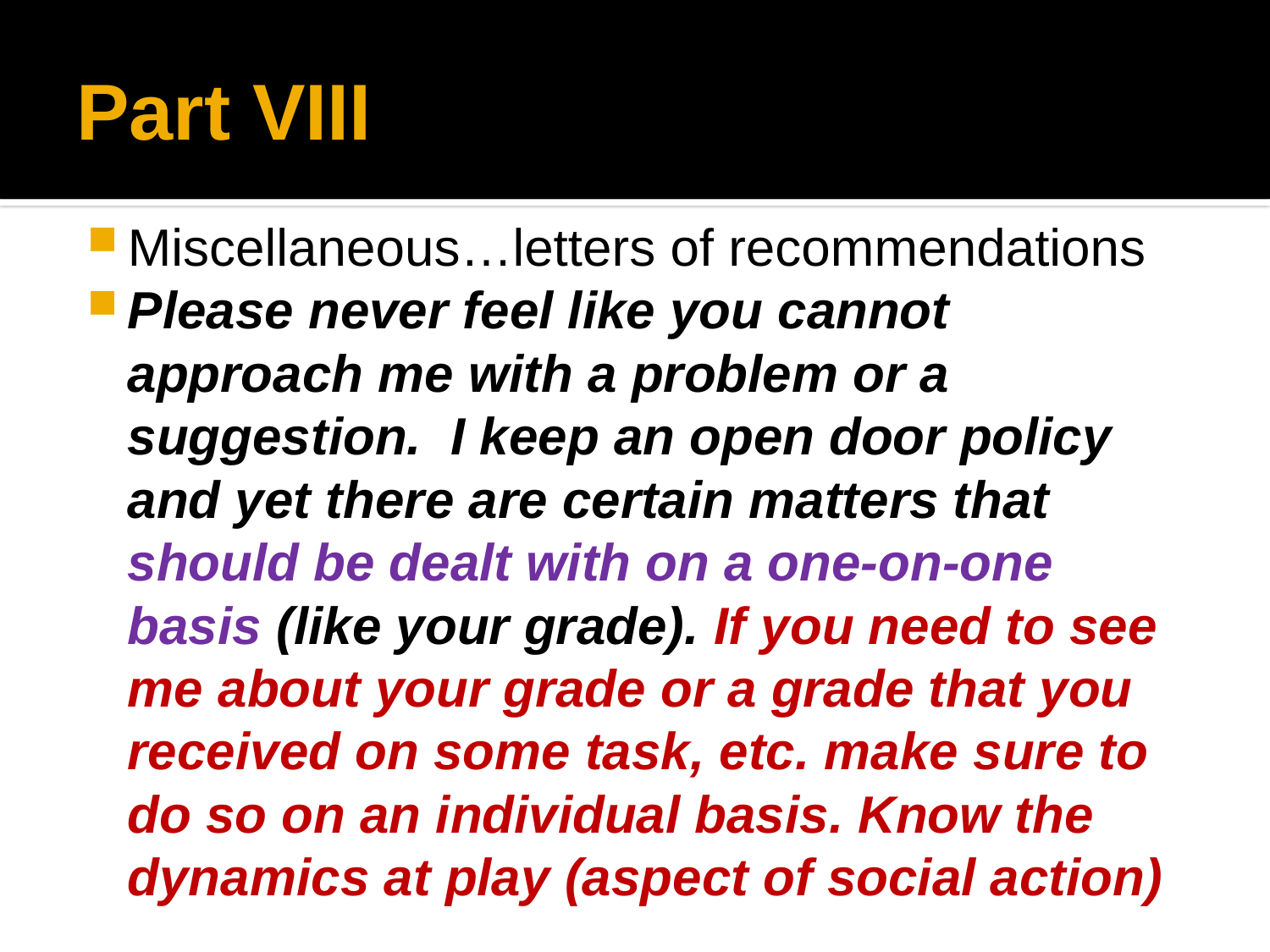

# Part VIII
Miscellaneous…letters of recommendations
Please never feel like you cannot approach me with a problem or a suggestion.  I keep an open door policy and yet there are certain matters that should be dealt with on a one-on-one basis (like your grade). If you need to see me about your grade or a grade that you received on some task, etc. make sure to do so on an individual basis. Know the dynamics at play (aspect of social action)